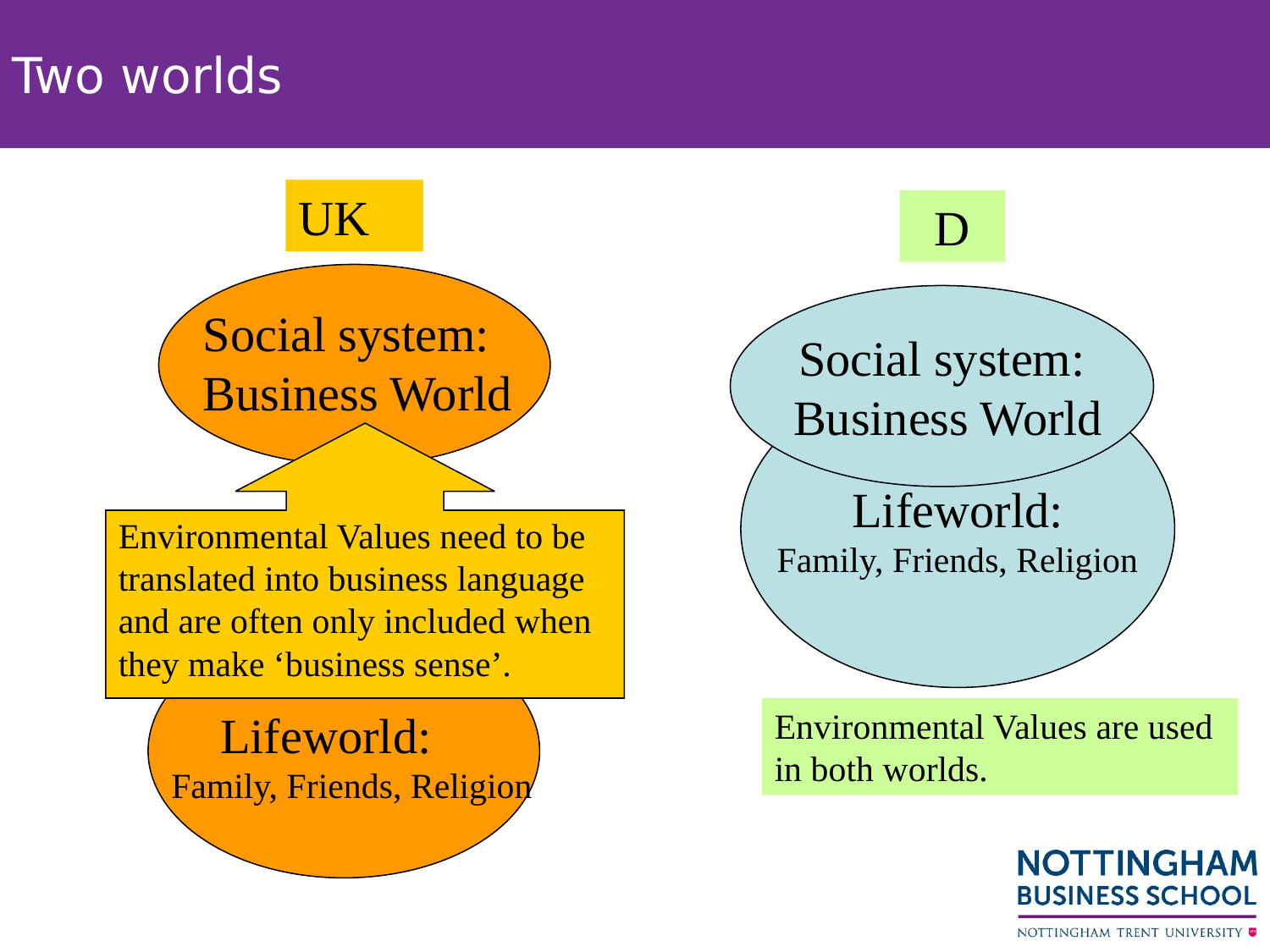

# Two worlds
UK
D

Social system:
 Business World

Social system: Business World
Lifeworld:
Family, Friends, Religion

Environmental Values need to be translated into business language and are often only included when they make ‘business sense’.

    Lifeworld:
Family, Friends, Religion
Environmental Values are used in both worlds.